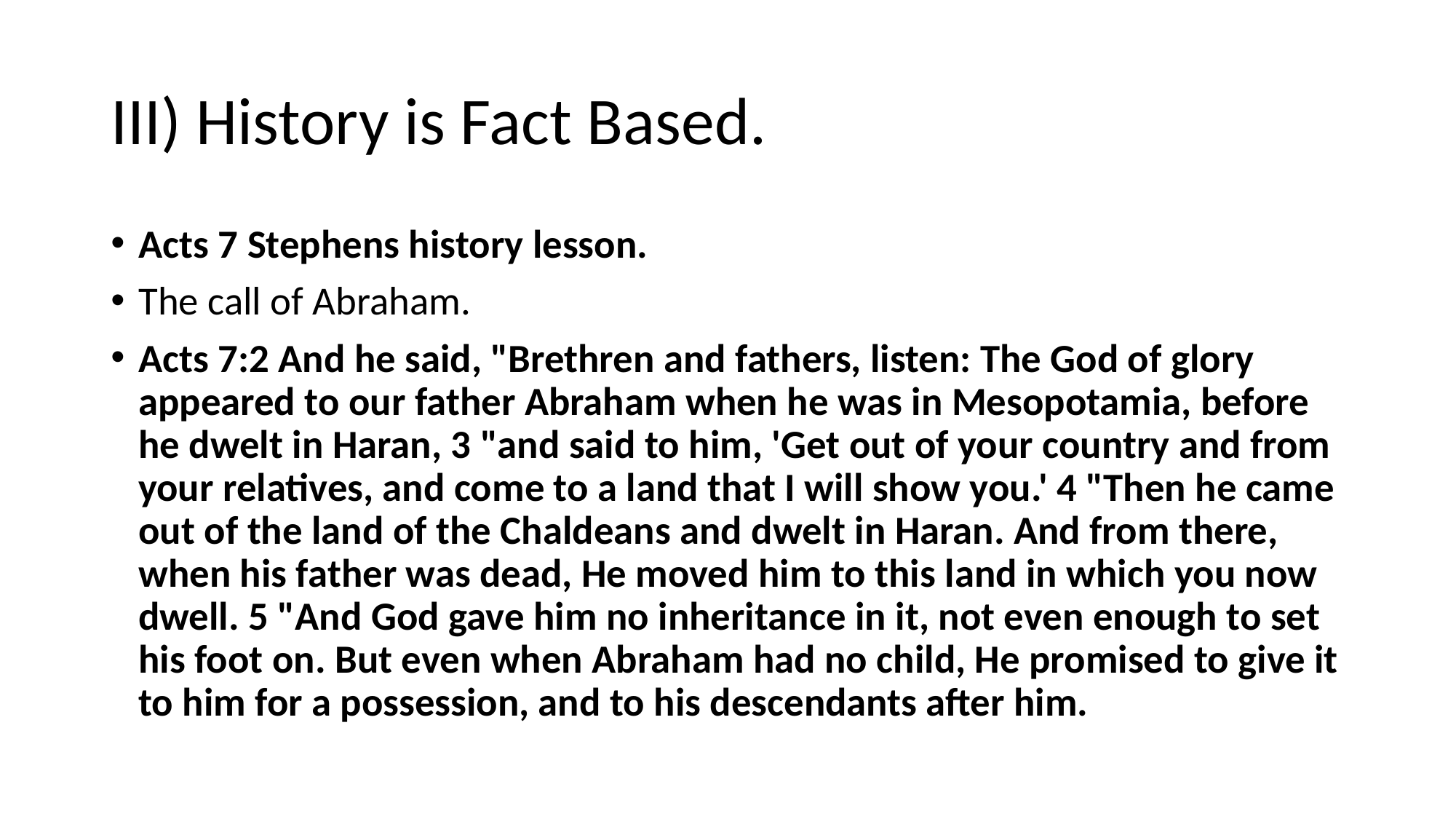

# III) History is Fact Based.
Acts 7 Stephens history lesson.
The call of Abraham.
Acts 7:2 And he said, "Brethren and fathers, listen: The God of glory appeared to our father Abraham when he was in Mesopotamia, before he dwelt in Haran, 3 "and said to him, 'Get out of your country and from your relatives, and come to a land that I will show you.' 4 "Then he came out of the land of the Chaldeans and dwelt in Haran. And from there, when his father was dead, He moved him to this land in which you now dwell. 5 "And God gave him no inheritance in it, not even enough to set his foot on. But even when Abraham had no child, He promised to give it to him for a possession, and to his descendants after him.